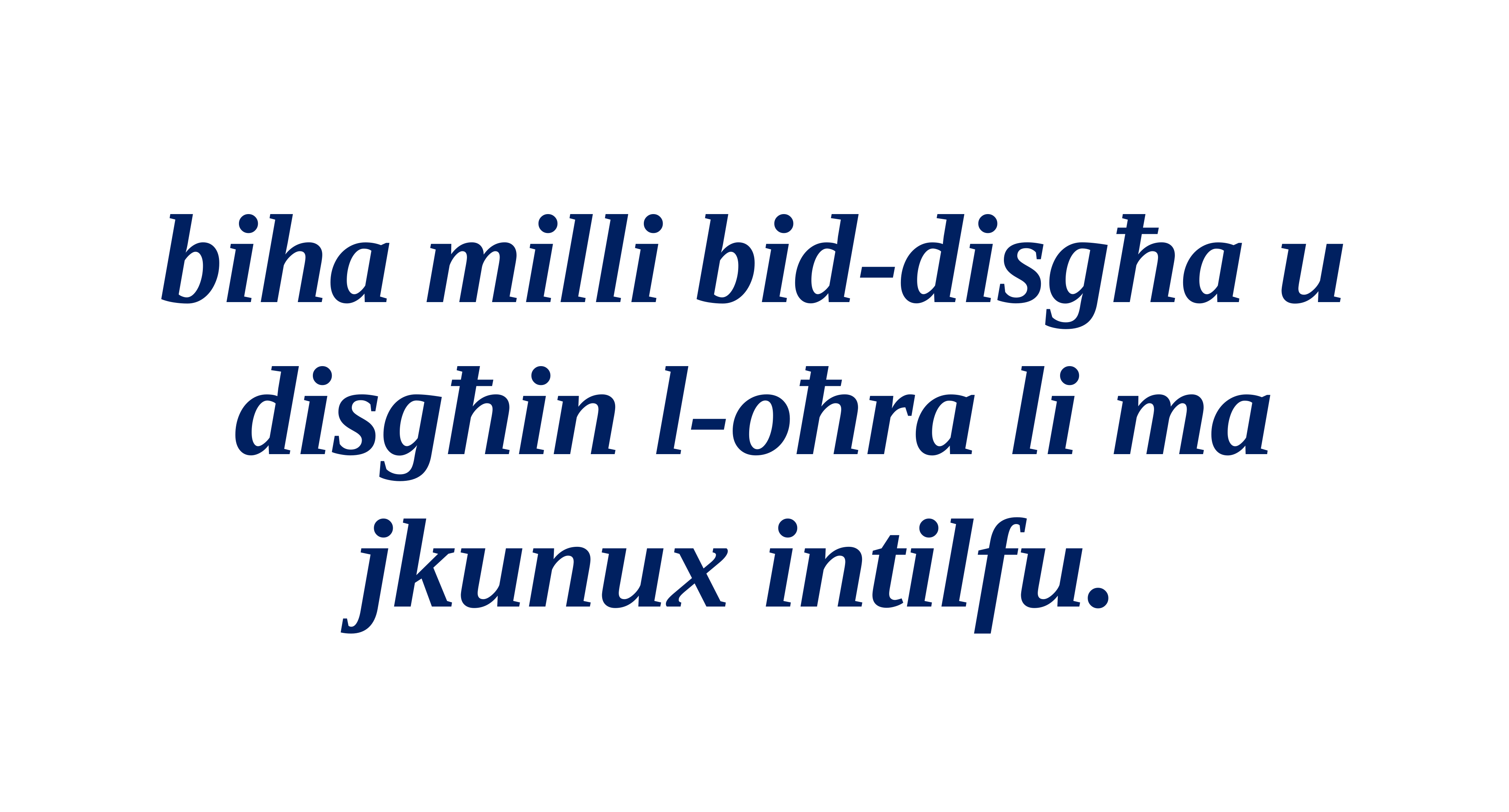

biha milli bid-disgħa u disgħin l-oħra li ma
jkunux intilfu.
Salm Responsorjali
Salm Responsorjali